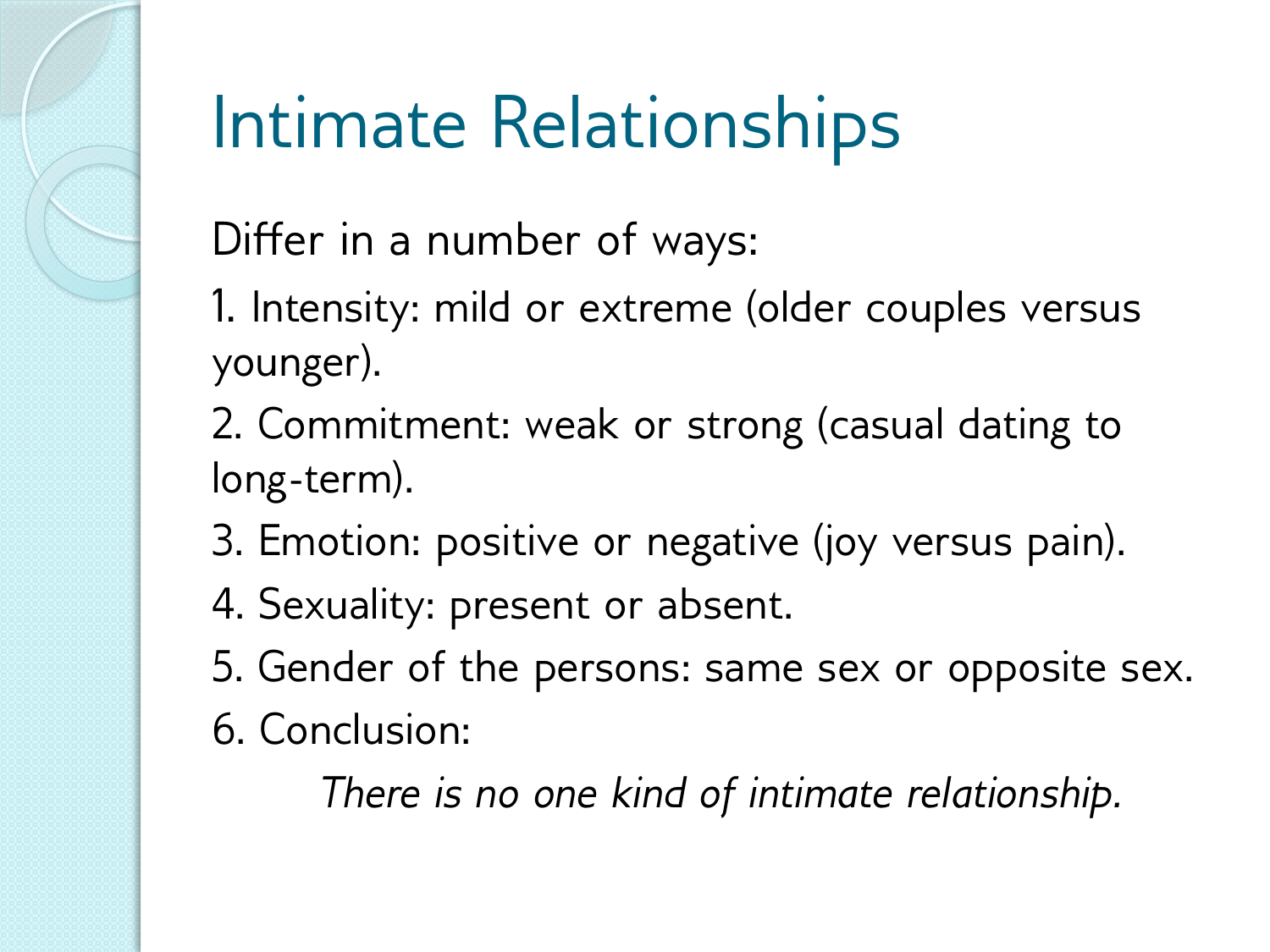

# Intimate Relationships
Differ in a number of ways:
1. Intensity: mild or extreme (older couples versus younger).
2. Commitment: weak or strong (casual dating to long-term).
3. Emotion: positive or negative (joy versus pain).
4. Sexuality: present or absent.
5. Gender of the persons: same sex or opposite sex.
6. Conclusion:
There is no one kind of intimate relationship.